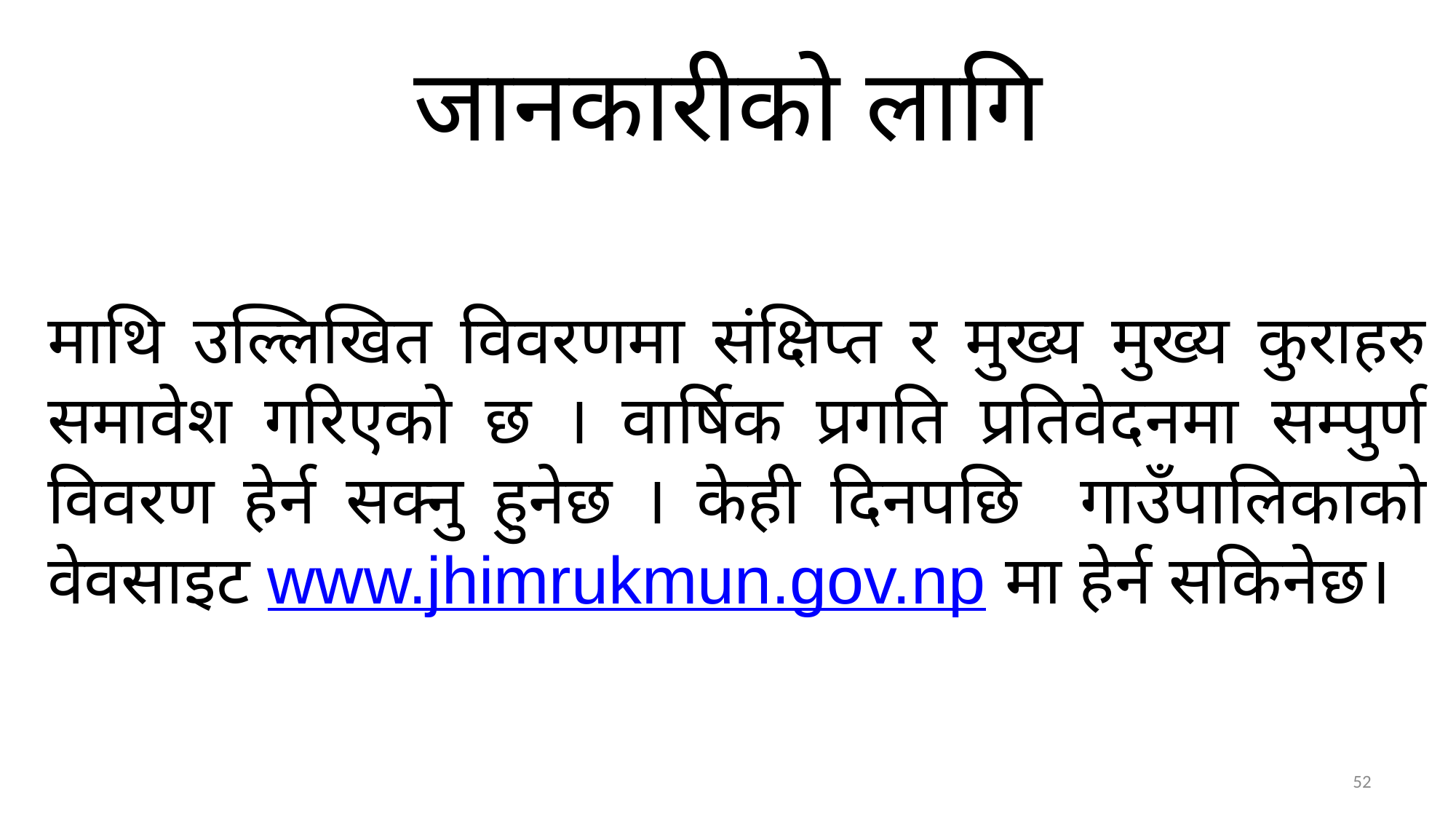

# जानकारीको लागि
माथि उल्लिखित विवरणमा संक्षिप्त र मुख्य मुख्य कुराहरु समावेश गरिएको छ । वार्षिक प्रगति प्रतिवेदनमा सम्पुर्ण विवरण हेर्न सक्नु हुनेछ । केही दिनपछि  गाउँपालिकाको वेवसाइट www.jhimrukmun.gov.np मा हेर्न सकिनेछ।
52